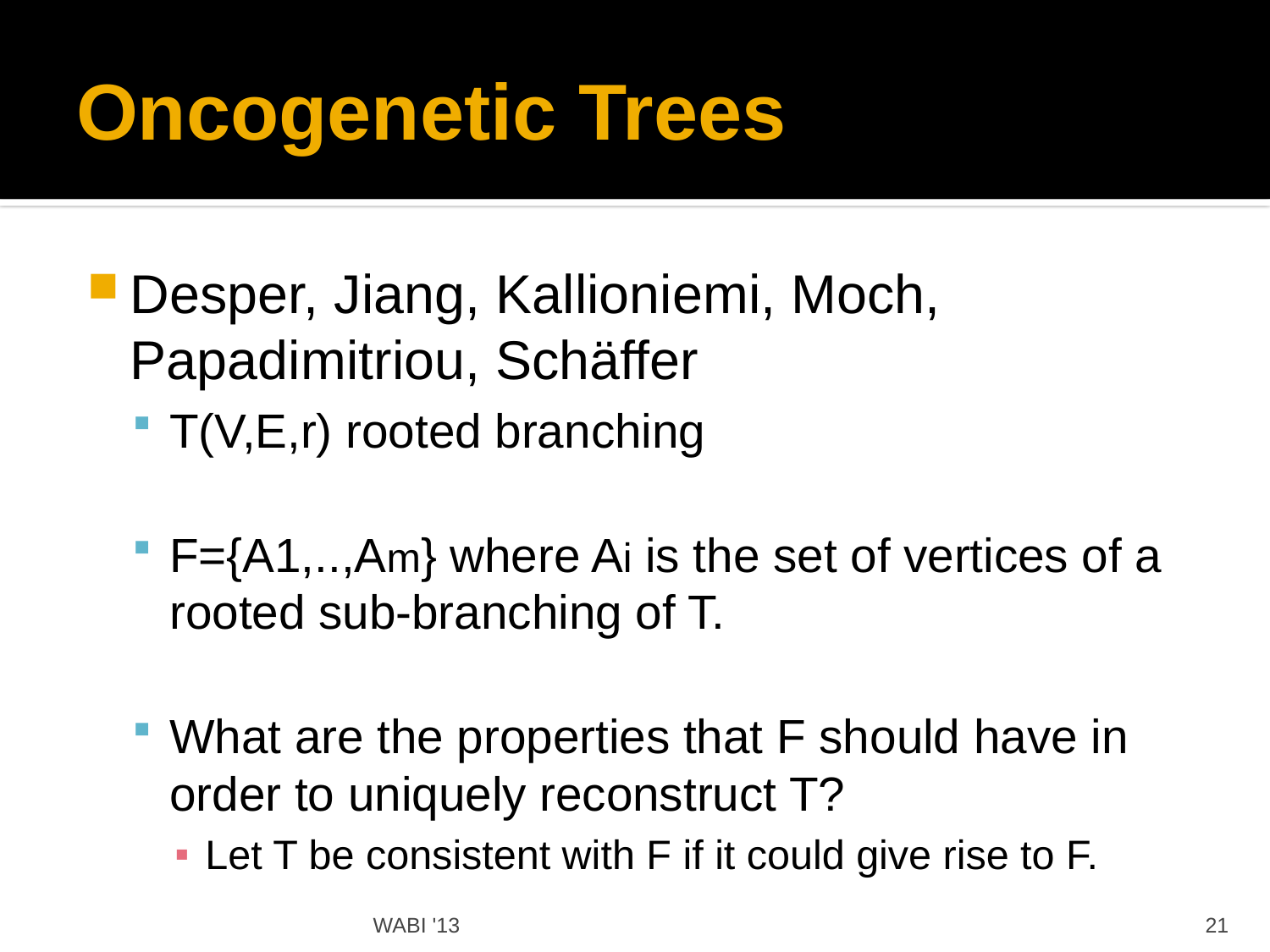

# Oncogenetic Trees
Desper, Jiang, Kallioniemi, Moch, Papadimitriou, Schäffer
T(V,E,r) rooted branching
F={A1,..,Am} where Ai is the set of vertices of a rooted sub-branching of T.
What are the properties that F should have in order to uniquely reconstruct T?
Let T be consistent with F if it could give rise to F.

WABI '13
21